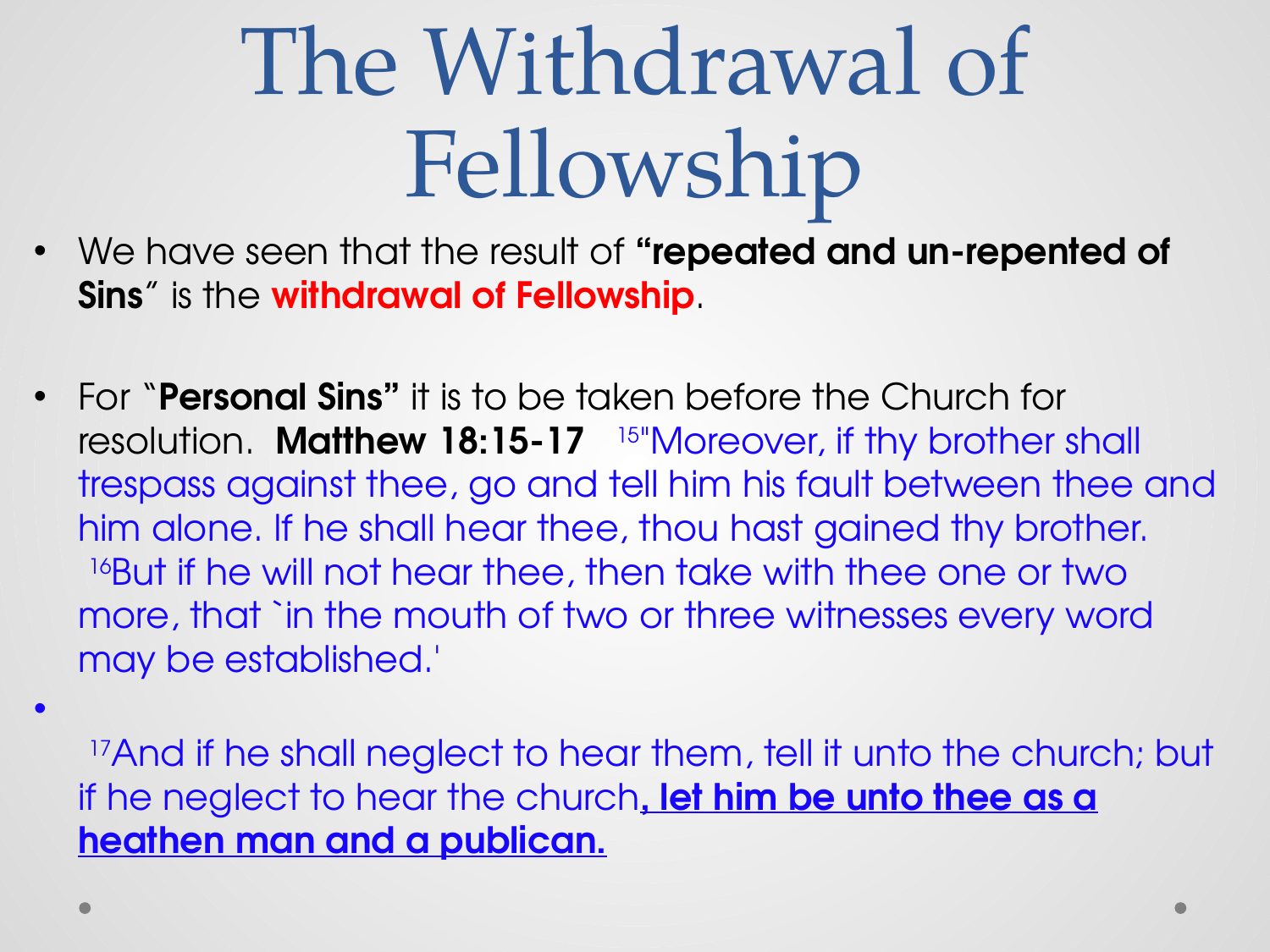

# The Withdrawal of Fellowship
We have seen that the result of “repeated and un-repented of Sins” is the withdrawal of Fellowship.

For “Personal Sins” it is to be taken before the Church for resolution.  Matthew 18:15-17   15"Moreover, if thy brother shall trespass against thee, go and tell him his fault between thee and him alone. If he shall hear thee, thou hast gained thy brother.   
 16But if he will not hear thee, then take with thee one or two more, that `in the mouth of two or three witnesses every word may be established.'
   
 17And if he shall neglect to hear them, tell it unto the church; but if he neglect to hear the church, let him be unto thee as a heathen man and a publican.